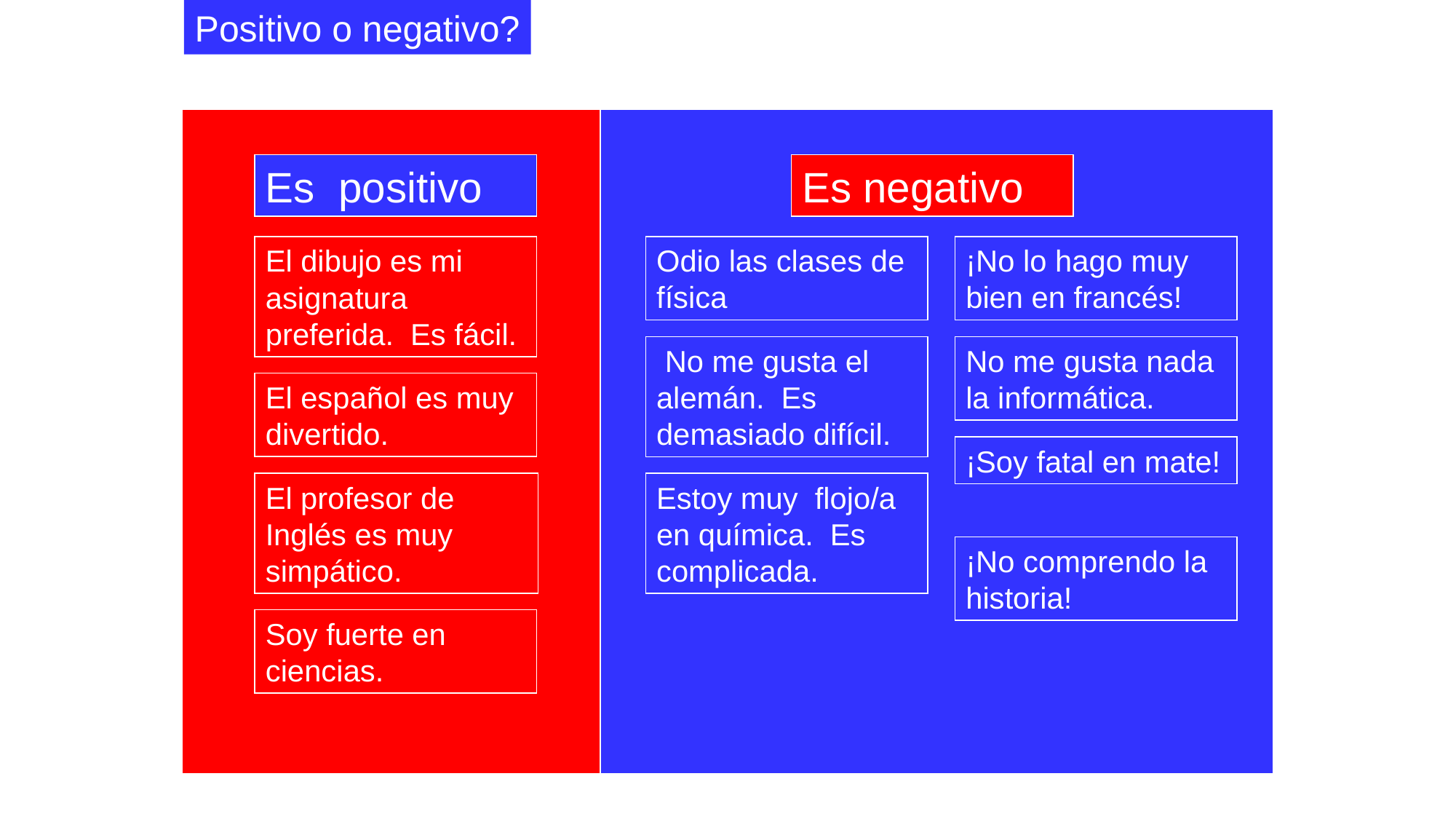

Positivo o negativo?
¿Es positivo o negativo?

Es  positivo
Es negativo
Odio las clases de física
¡No hago muy bien en francés!
No me gusta nada la informática.
El dibujo es mi asignatura preferida.  Es fácil.
El español es muy divertido.
El profesor de Inglés es muy simpático.
Soy fuerte en ciencias.
Odio las clases de física
¡No lo hago muy bien en francés!
 No me gusta el alemán.  Es demasiado difícil.
No me gusta nada la informática.
¡Soy fatal en mate!
Estoy muy  flojo/a en química.  Es complicada.
¡No comprendo la historia!
 No me gusta el alemán.  Es demasiado difícil.
¡Soy fatal en mates!
¡No comprendo la historia!
El español es muy divertido.
El dibujo es mi asignatura preferida.  Es fácil.
Estoy muy  flojo/a en química.  Es complicada.
Soy fuerte en ciencias.
El profesor de Inglés es muy simpático.